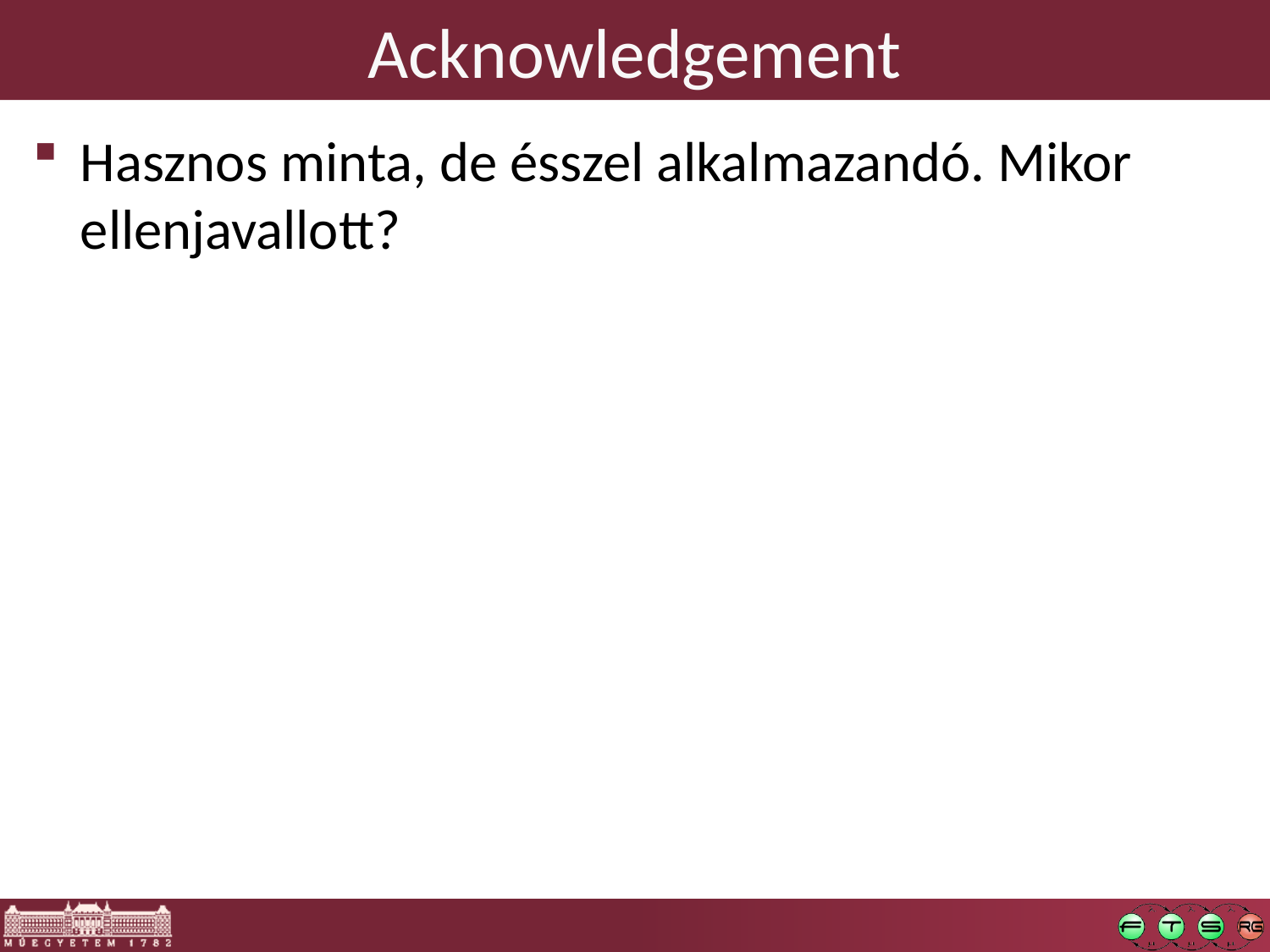

# Acknowledgement
Hasznos minta, de ésszel alkalmazandó. Mikor ellenjavallott?